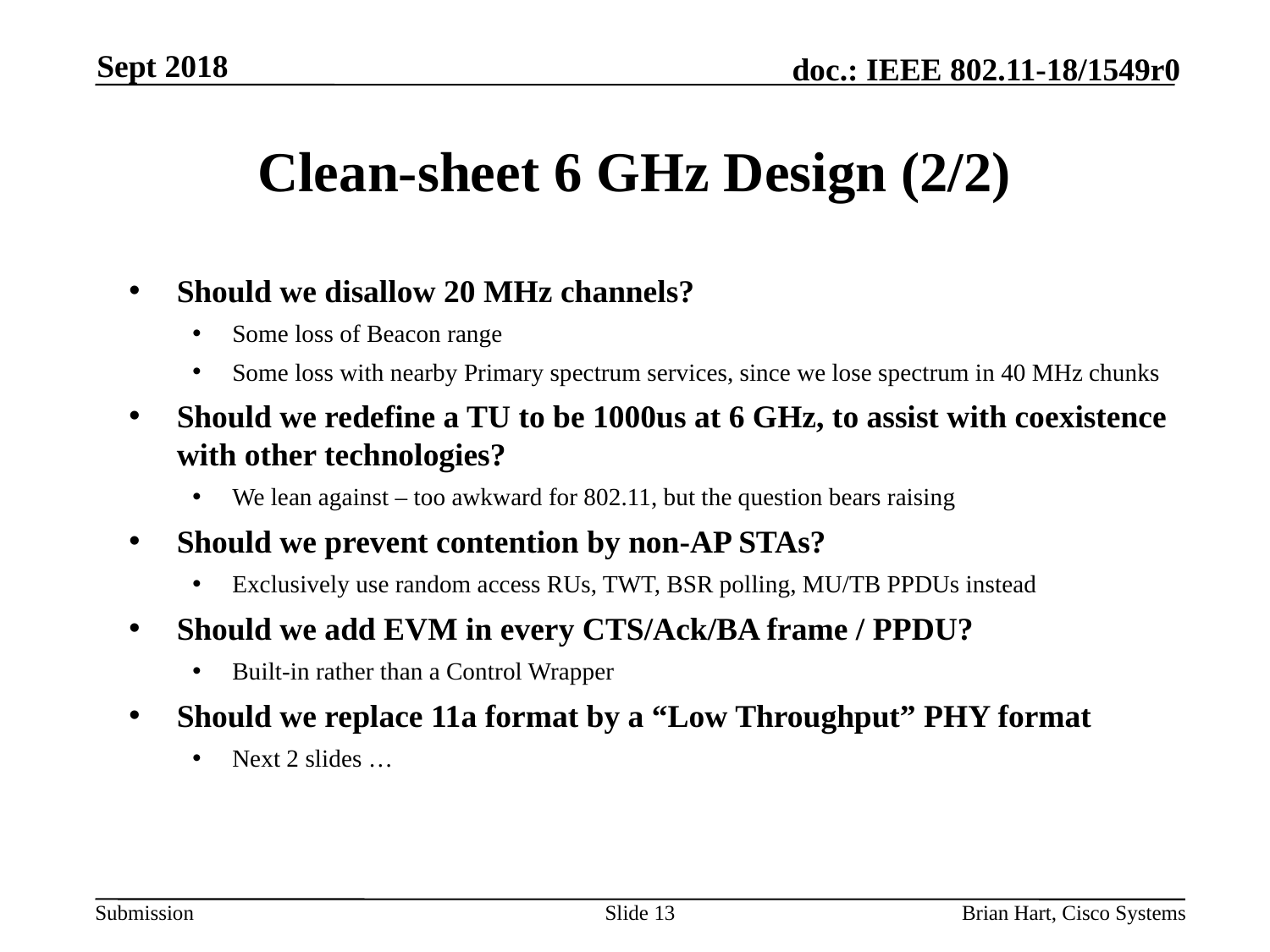

Sept 2018
# Clean-sheet 6 GHz Design (2/2)
Should we disallow 20 MHz channels?
Some loss of Beacon range
Some loss with nearby Primary spectrum services, since we lose spectrum in 40 MHz chunks
Should we redefine a TU to be 1000us at 6 GHz, to assist with coexistence with other technologies?
We lean against – too awkward for 802.11, but the question bears raising
Should we prevent contention by non-AP STAs?
Exclusively use random access RUs, TWT, BSR polling, MU/TB PPDUs instead
Should we add EVM in every CTS/Ack/BA frame / PPDU?
Built-in rather than a Control Wrapper
Should we replace 11a format by a “Low Throughput” PHY format
Next 2 slides …
Slide 13
Brian Hart, Cisco Systems